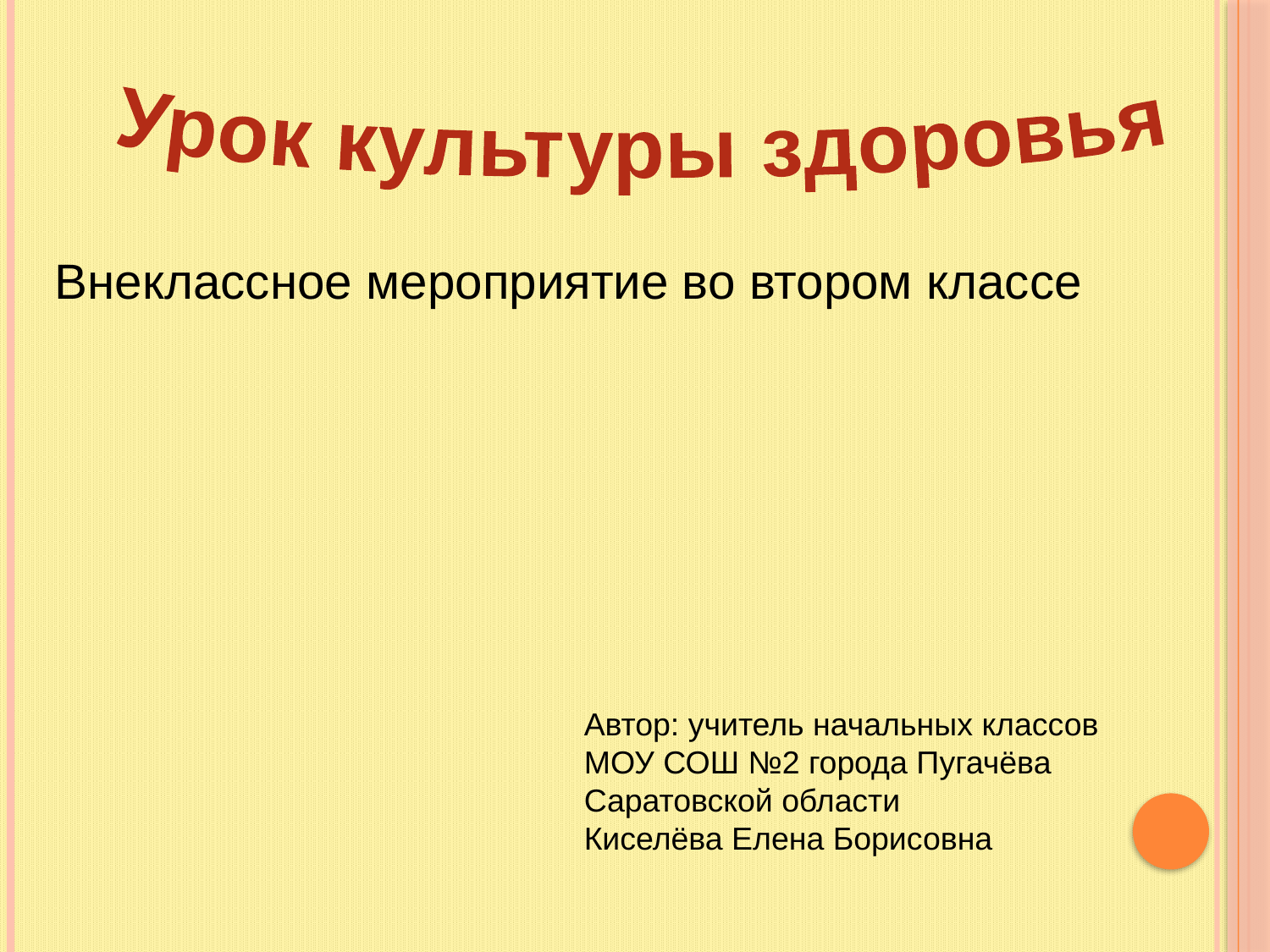

Урок культуры здоровья
Внеклассное мероприятие во втором классе
Автор: учитель начальных классов
МОУ СОШ №2 города Пугачёва
Саратовской области
Киселёва Елена Борисовна